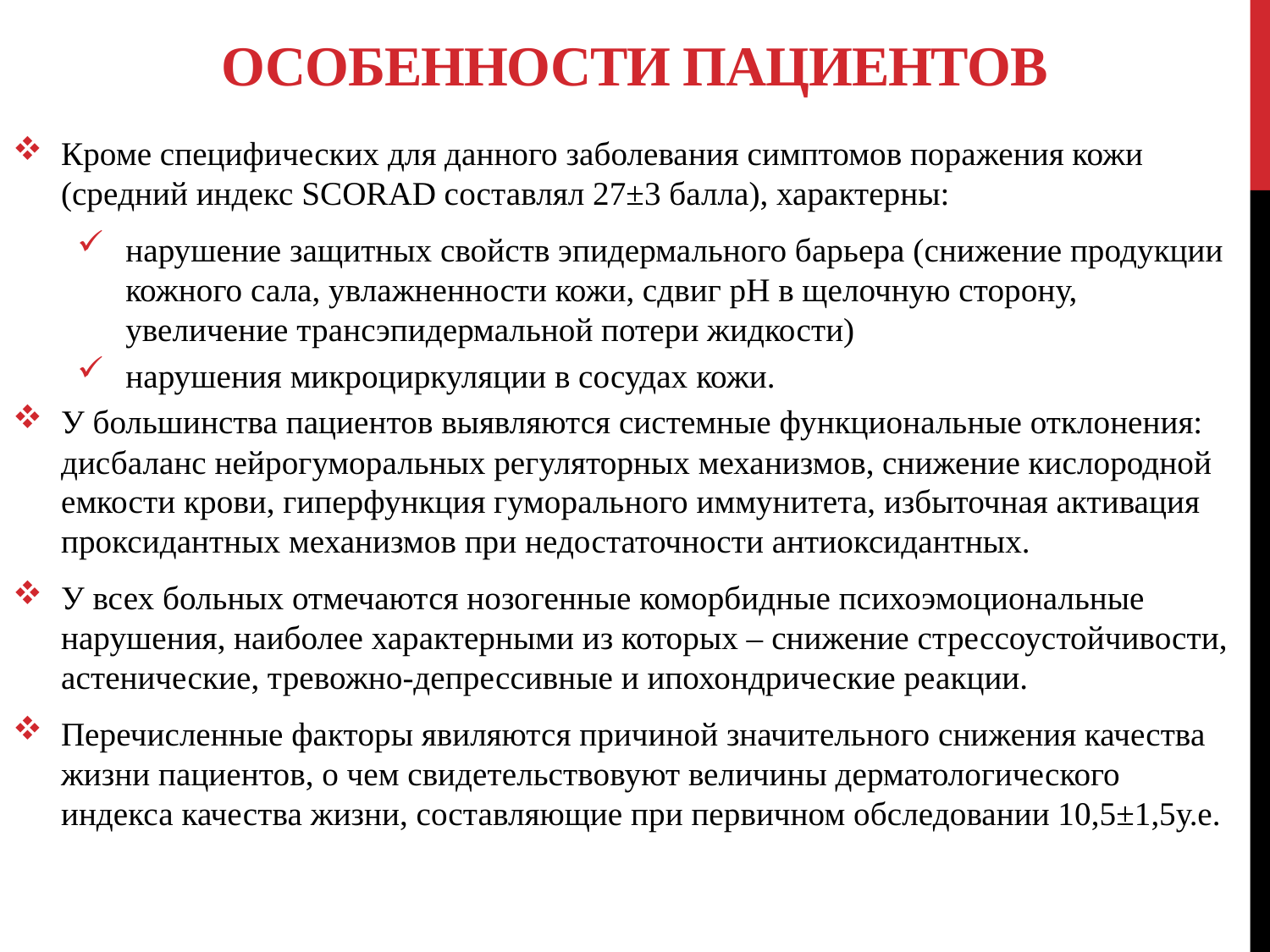

# Особенности пациентов
Кроме специфических для данного заболевания симптомов поражения кожи (средний индекс SCORAD составлял 27±3 балла), характерны:
нарушение защитных свойств эпидермального барьера (снижение продукции кожного сала, увлажненности кожи, сдвиг рН в щелочную сторону, увеличение трансэпидермальной потери жидкости)
нарушения микроциркуляции в сосудах кожи.
У большинства пациентов выявляются системные функциональные отклонения: дисбаланс нейрогуморальных регуляторных механизмов, снижение кислородной емкости крови, гиперфункция гуморального иммунитета, избыточная активация проксидантных механизмов при недостаточности антиоксидантных.
У всех больных отмечаются нозогенные коморбидные психоэмоциональные нарушения, наиболее характерными из которых – снижение стрессоустойчивости, астенические, тревожно-депрессивные и ипохондрические реакции.
Перечисленные факторы явиляются причиной значительного снижения качества жизни пациентов, о чем свидетельствовуют величины дерматологического индекса качества жизни, составляющие при первичном обследовании 10,5±1,5у.е.